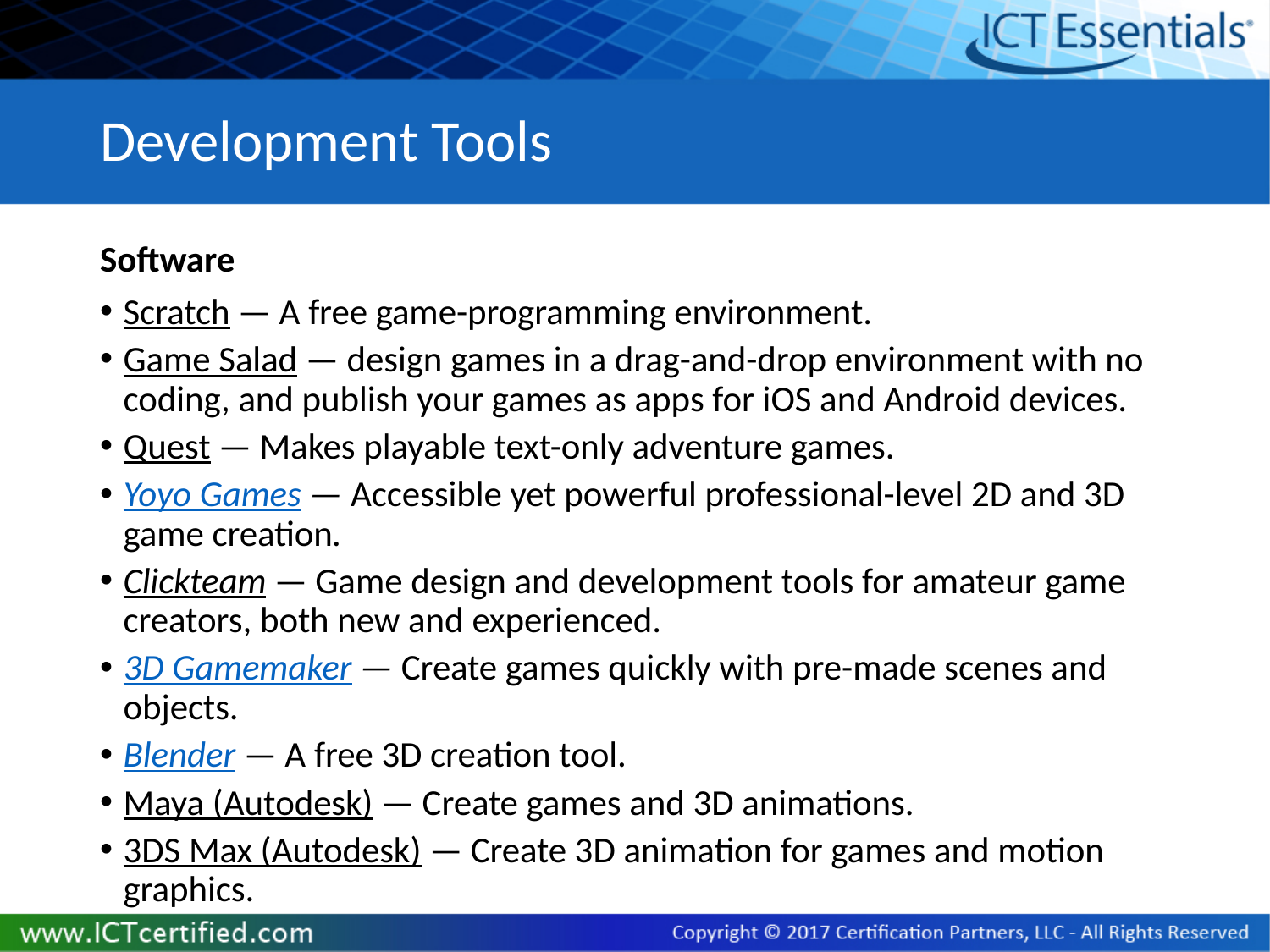

# Development Tools
Software
Scratch — A free game-programming environment.
Game Salad — design games in a drag-and-drop environment with no coding, and publish your games as apps for iOS and Android devices.
Quest — Makes playable text-only adventure games.
Yoyo Games — Accessible yet powerful professional-level 2D and 3D game creation.
Clickteam — Game design and development tools for amateur game creators, both new and experienced.
3D Gamemaker — Create games quickly with pre-made scenes and objects.
Blender — A free 3D creation tool.
Maya (Autodesk) — Create games and 3D animations.
3DS Max (Autodesk) — Create 3D animation for games and motion graphics.